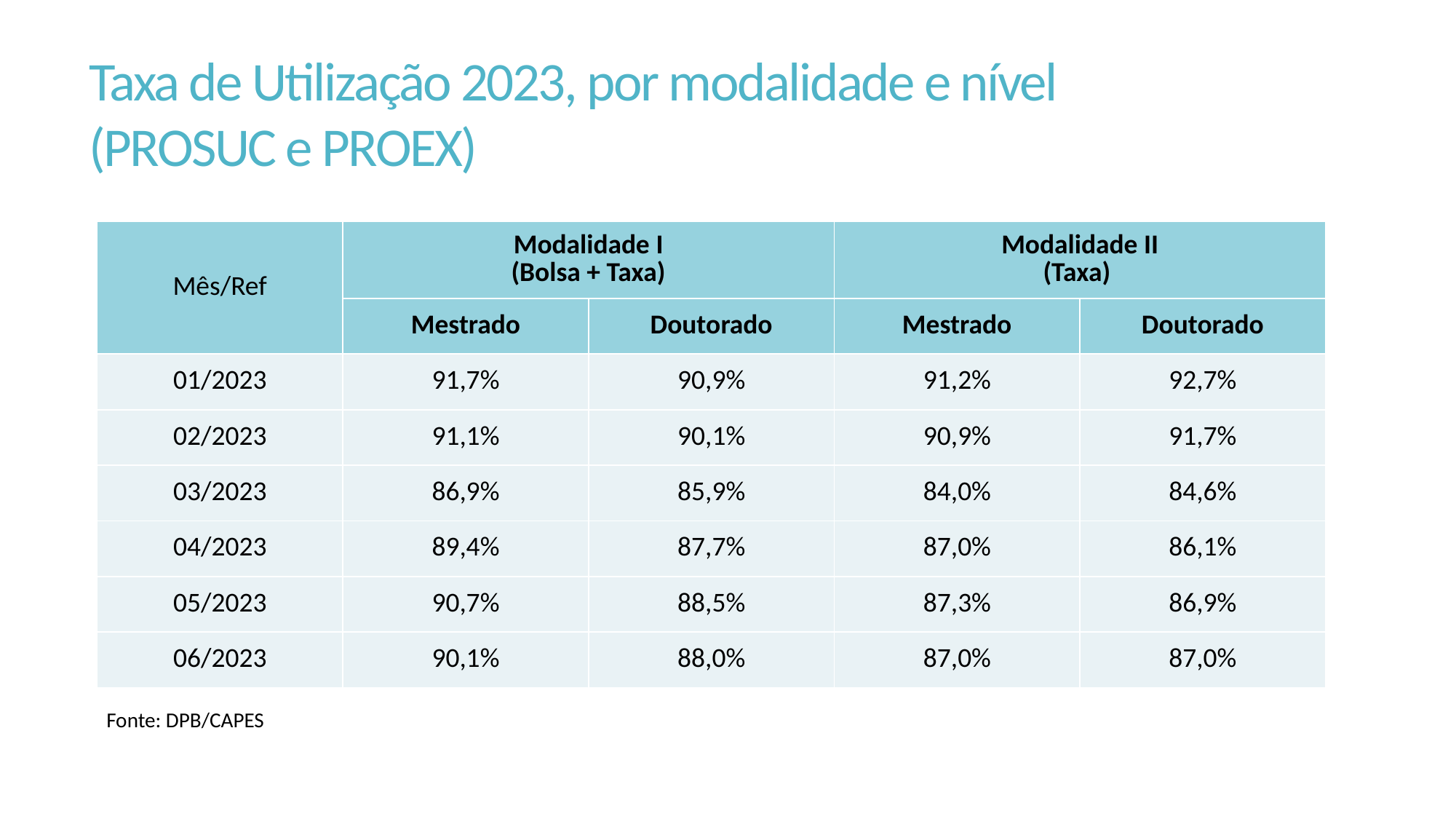

Taxa de Utilização 2023, por modalidade e nível
(PROSUC e PROEX)
| Mês/Ref | Modalidade I (Bolsa + Taxa) |  | Modalidade II (Taxa) |  |
| --- | --- | --- | --- | --- |
|  | Mestrado | Doutorado | Mestrado | Doutorado |
| 01/2023 | 91,7% | 90,9% | 91,2% | 92,7% |
| 02/2023 | 91,1% | 90,1% | 90,9% | 91,7% |
| 03/2023 | 86,9% | 85,9% | 84,0% | 84,6% |
| 04/2023 | 89,4% | 87,7% | 87,0% | 86,1% |
| 05/2023 | 90,7% | 88,5% | 87,3% | 86,9% |
| 06/2023 | 90,1% | 88,0% | 87,0% | 87,0% |
Fonte: DPB/CAPES